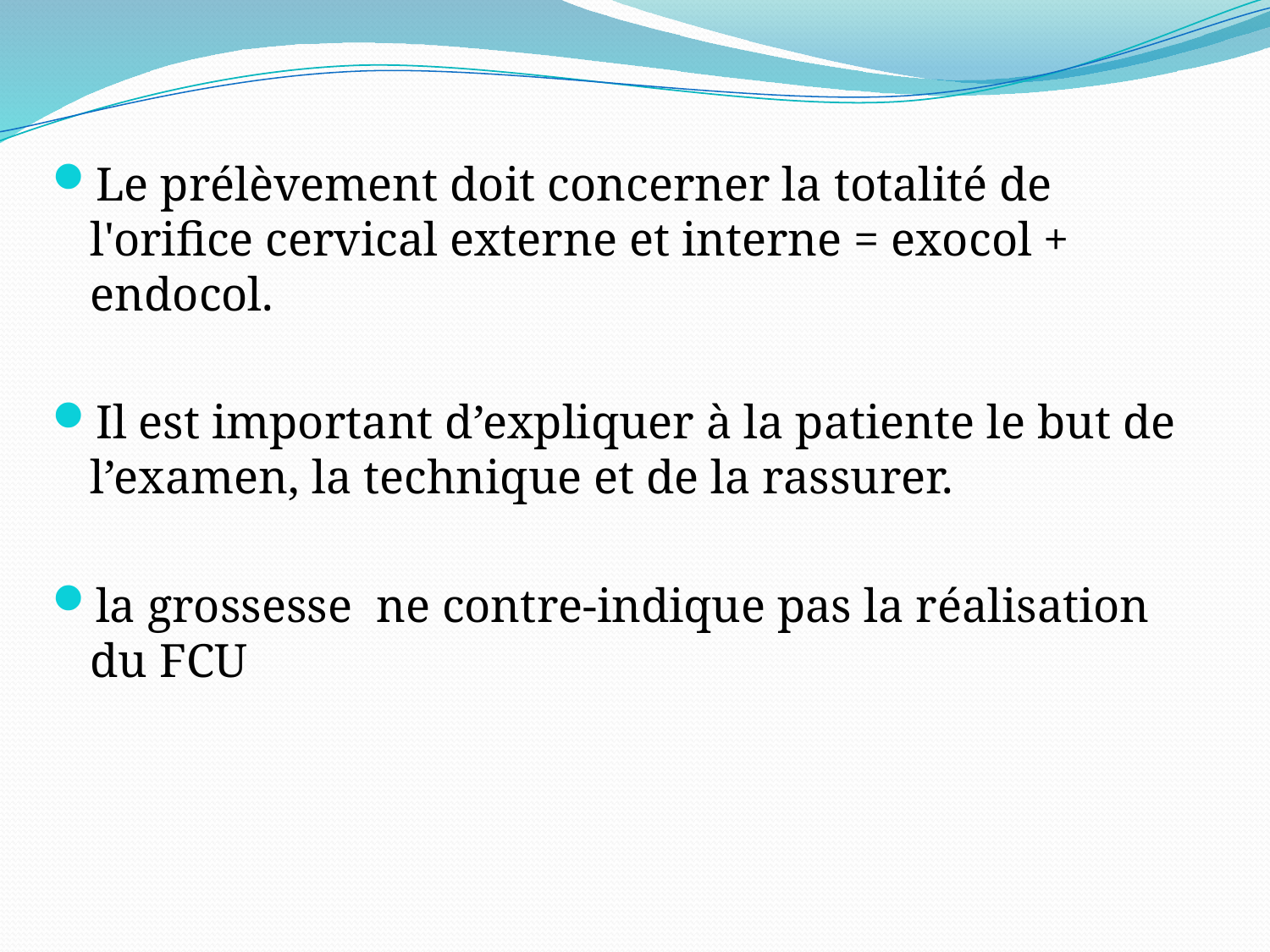

Le prélèvement doit concerner la totalité de l'orifice cervical externe et interne = exocol + endocol.

Il est important d’expliquer à la patiente le but de l’examen, la technique et de la rassurer.

la grossesse  ne contre-indique pas la réalisation du FCU